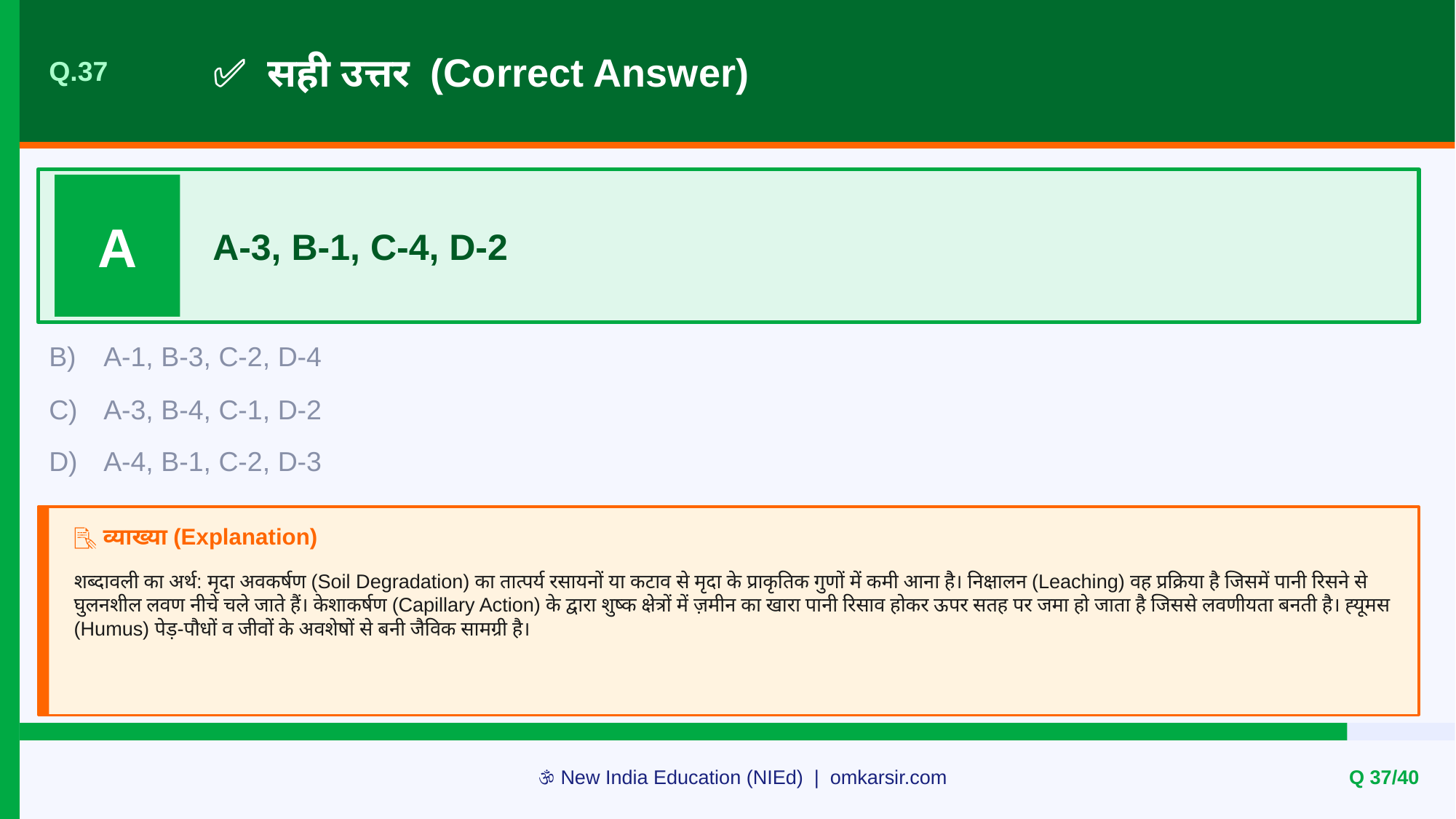

✅  सही उत्तर  (Correct Answer)
Q.37

A
A-3, B-1, C-4, D-2
B)
A-1, B-3, C-2, D-4
C)
A-3, B-4, C-1, D-2
D)
A-4, B-1, C-2, D-3

📝 व्याख्या (Explanation)
शब्दावली का अर्थ: मृदा अवकर्षण (Soil Degradation) का तात्पर्य रसायनों या कटाव से मृदा के प्राकृतिक गुणों में कमी आना है। निक्षालन (Leaching) वह प्रक्रिया है जिसमें पानी रिसने से घुलनशील लवण नीचे चले जाते हैं। केशाकर्षण (Capillary Action) के द्वारा शुष्क क्षेत्रों में ज़मीन का खारा पानी रिसाव होकर ऊपर सतह पर जमा हो जाता है जिससे लवणीयता बनती है। ह्यूमस (Humus) पेड़-पौधों व जीवों के अवशेषों से बनी जैविक सामग्री है।

🕉️ New India Education (NIEd)  |  omkarsir.com
Q 37/40